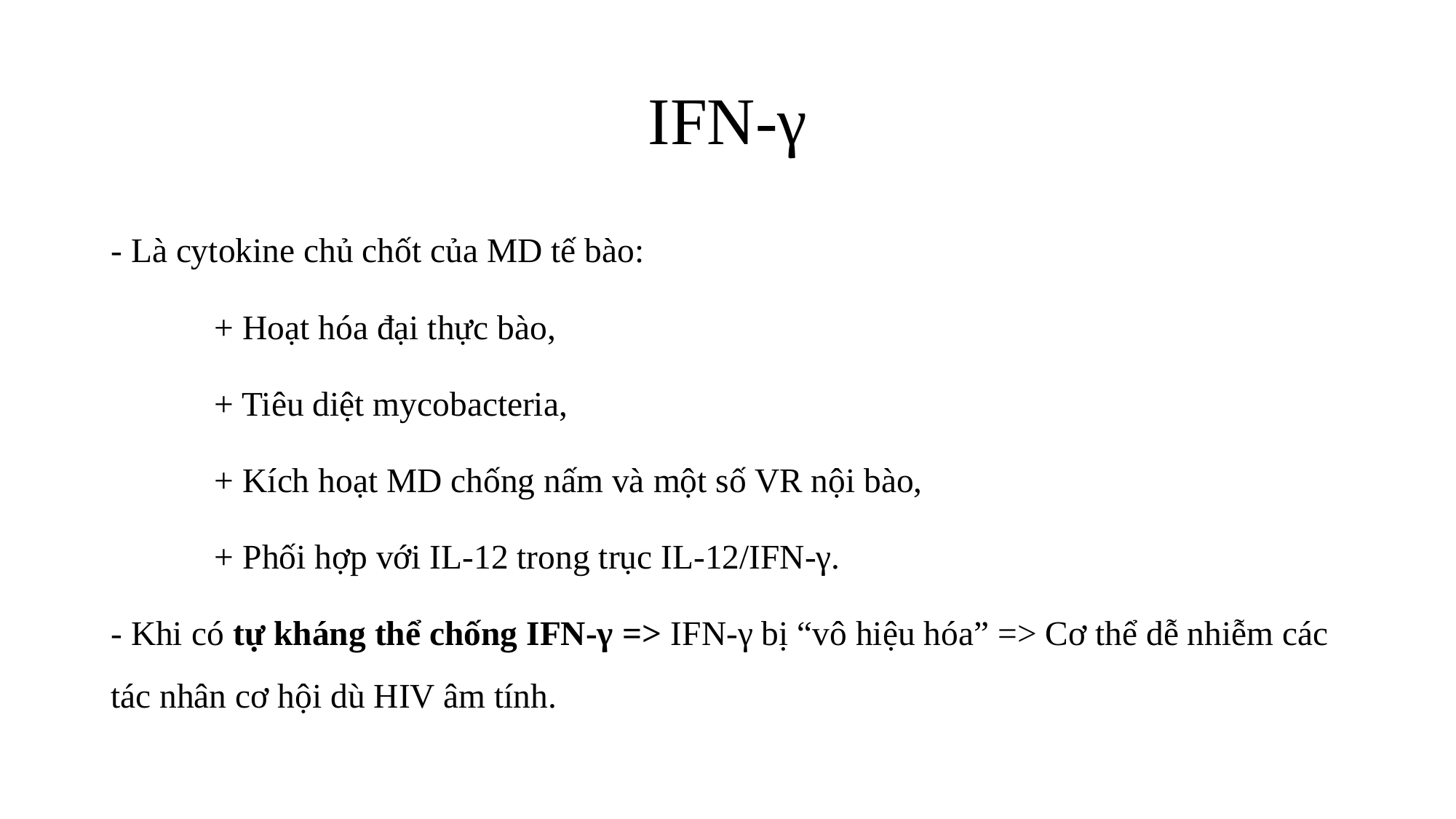

# IFN-γ
- Là cytokine chủ chốt của MD tế bào:
	+ Hoạt hóa đại thực bào,
	+ Tiêu diệt mycobacteria,
	+ Kích hoạt MD chống nấm và một số VR nội bào,
	+ Phối hợp với IL-12 trong trục IL-12/IFN-γ.
- Khi có tự kháng thể chống IFN-γ => IFN-γ bị “vô hiệu hóa” => Cơ thể dễ nhiễm các tác nhân cơ hội dù HIV âm tính.